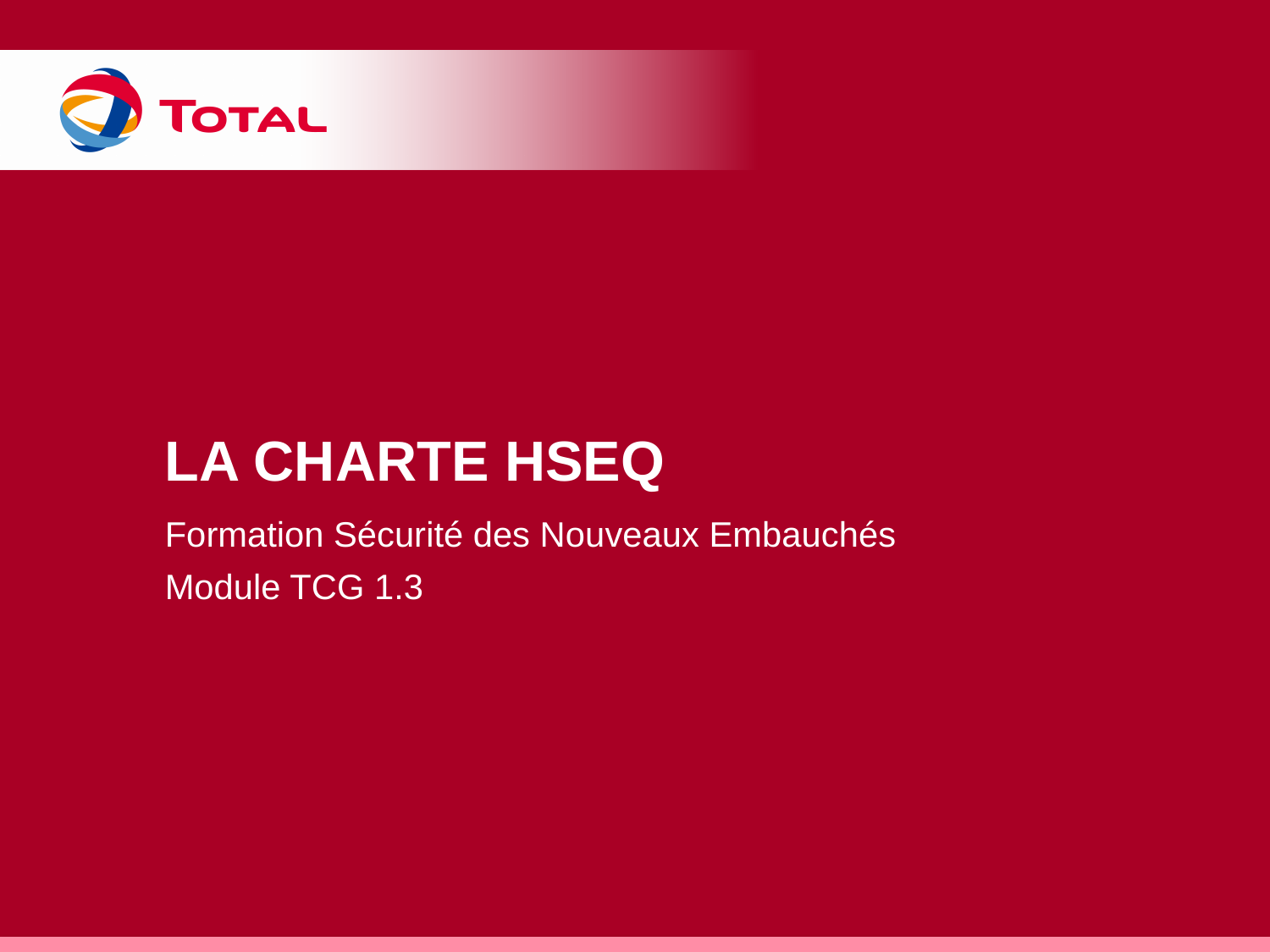

# LA charte HSEQ

Formation Sécurité des Nouveaux Embauchés
Module TCG 1.3